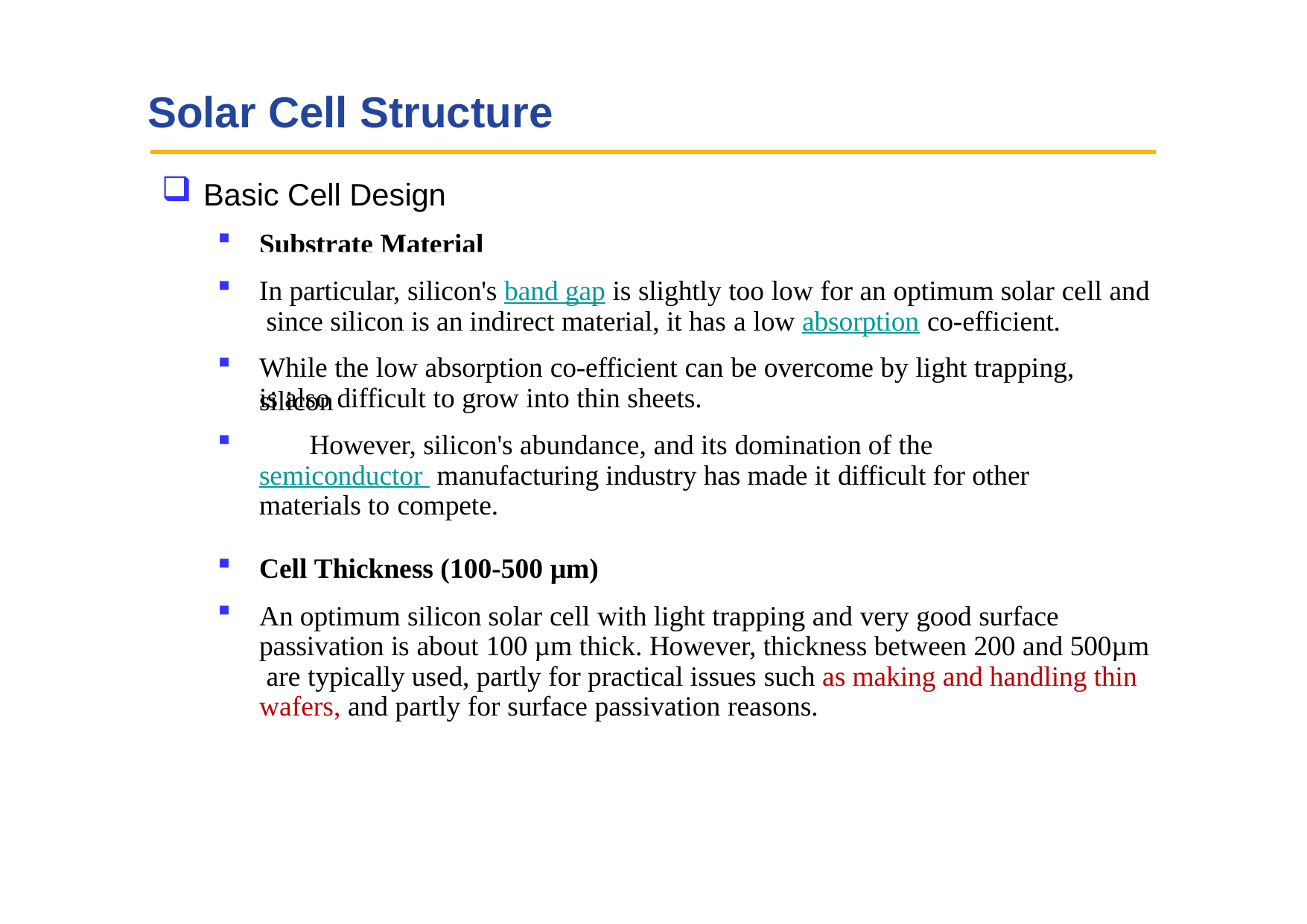

# Solar Cell Structure

Basic Cell Design
Substrate Material

In particular, silicon's band gap is slightly too low for an optimum solar cell and  since silicon is an indirect material, it has a low absorption co-efficient.
While the low absorption co-efficient can be overcome by light trapping, silicon
is also difficult to grow into thin sheets.
	However, silicon's abundance, and its domination of the semiconductor  manufacturing industry has made it difficult for other materials to compete.
Cell Thickness (100-500 µm)
An optimum silicon solar cell with light trapping and very good surface  passivation is about 100 µm thick. However, thickness between 200 and 500µm  are typically used, partly for practical issues such as making and handling thin  wafers, and partly for surface passivation reasons.